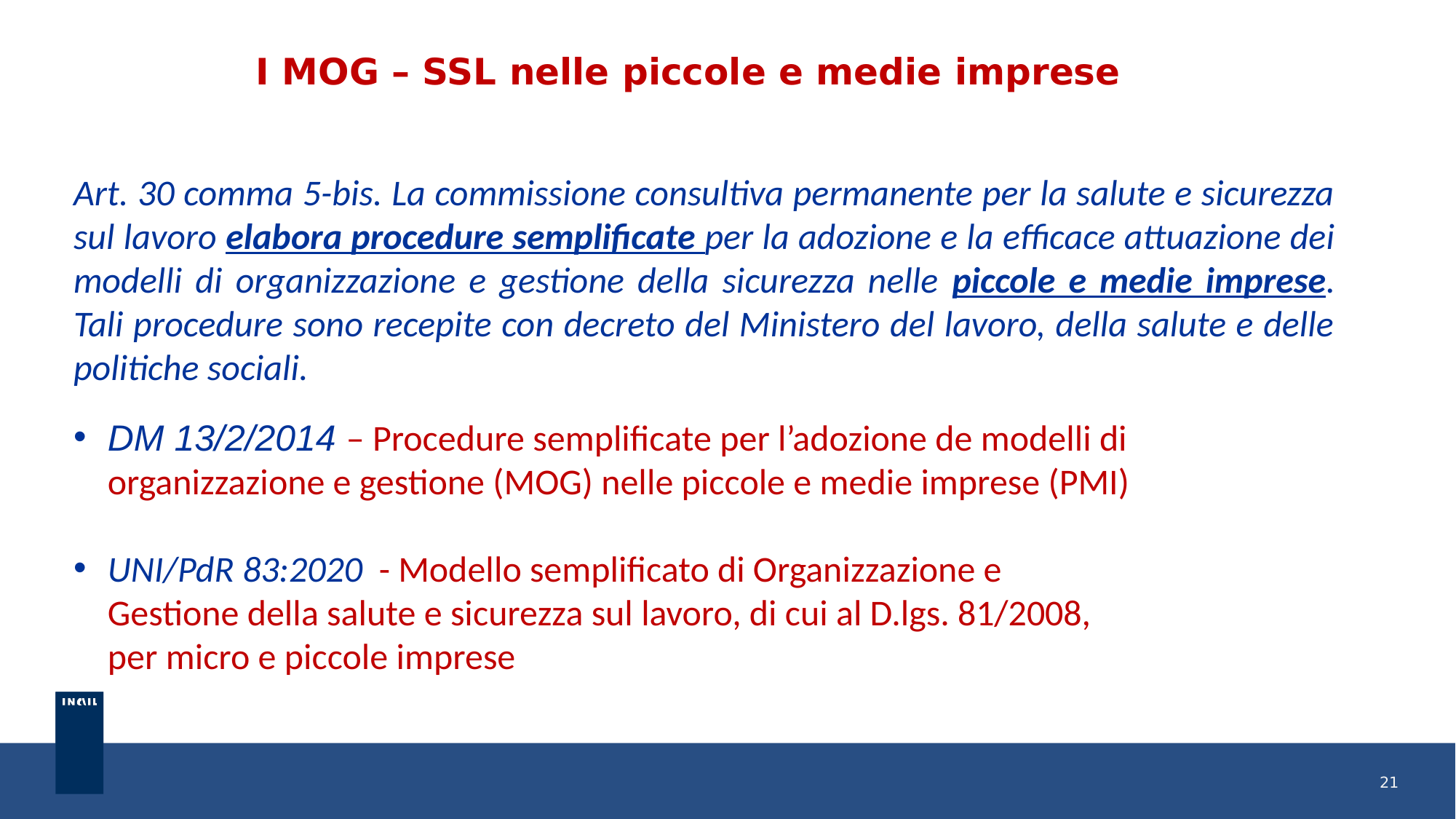

I MOG – SSL nelle piccole e medie imprese

Art. 30 comma 5-bis. La commissione consultiva permanente per la salute e sicurezza sul lavoro elabora procedure semplificate per la adozione e la efficace attuazione dei modelli di organizzazione e gestione della sicurezza nelle piccole e medie imprese. Tali procedure sono recepite con decreto del Ministero del lavoro, della salute e delle politiche sociali.
DM 13/2/2014 – Procedure semplificate per l’adozione de modelli di organizzazione e gestione (MOG) nelle piccole e medie imprese (PMI)

UNI/PdR 83:2020  - Modello semplificato di Organizzazione e Gestione della salute e sicurezza sul lavoro, di cui al D.lgs. 81/2008, per micro e piccole imprese

21